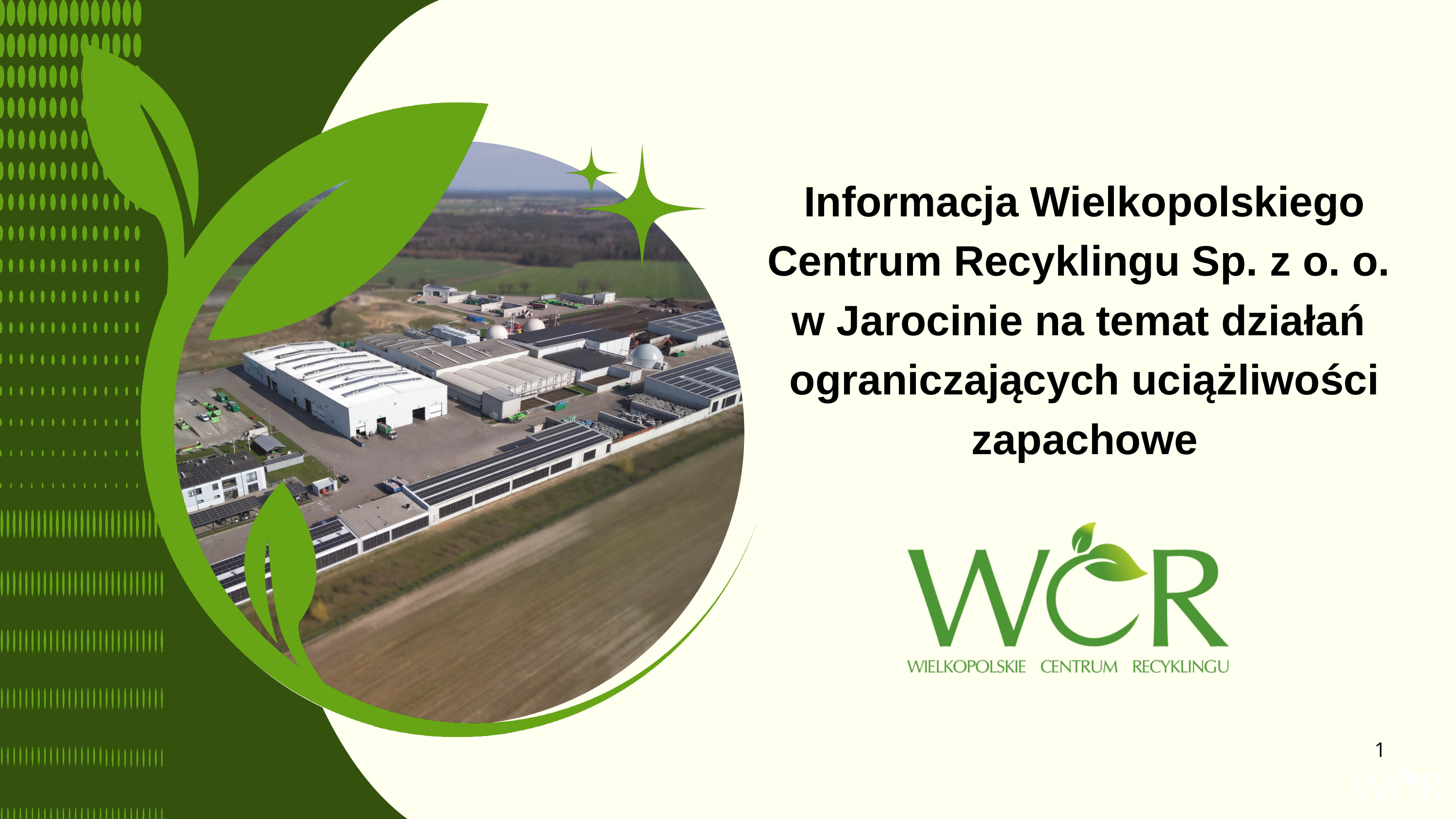

Informacja Wielkopolskiego Centrum Recyklingu Sp. z o. o.
w Jarocinie na temat działań  ograniczających uciążliwości zapachowe

1